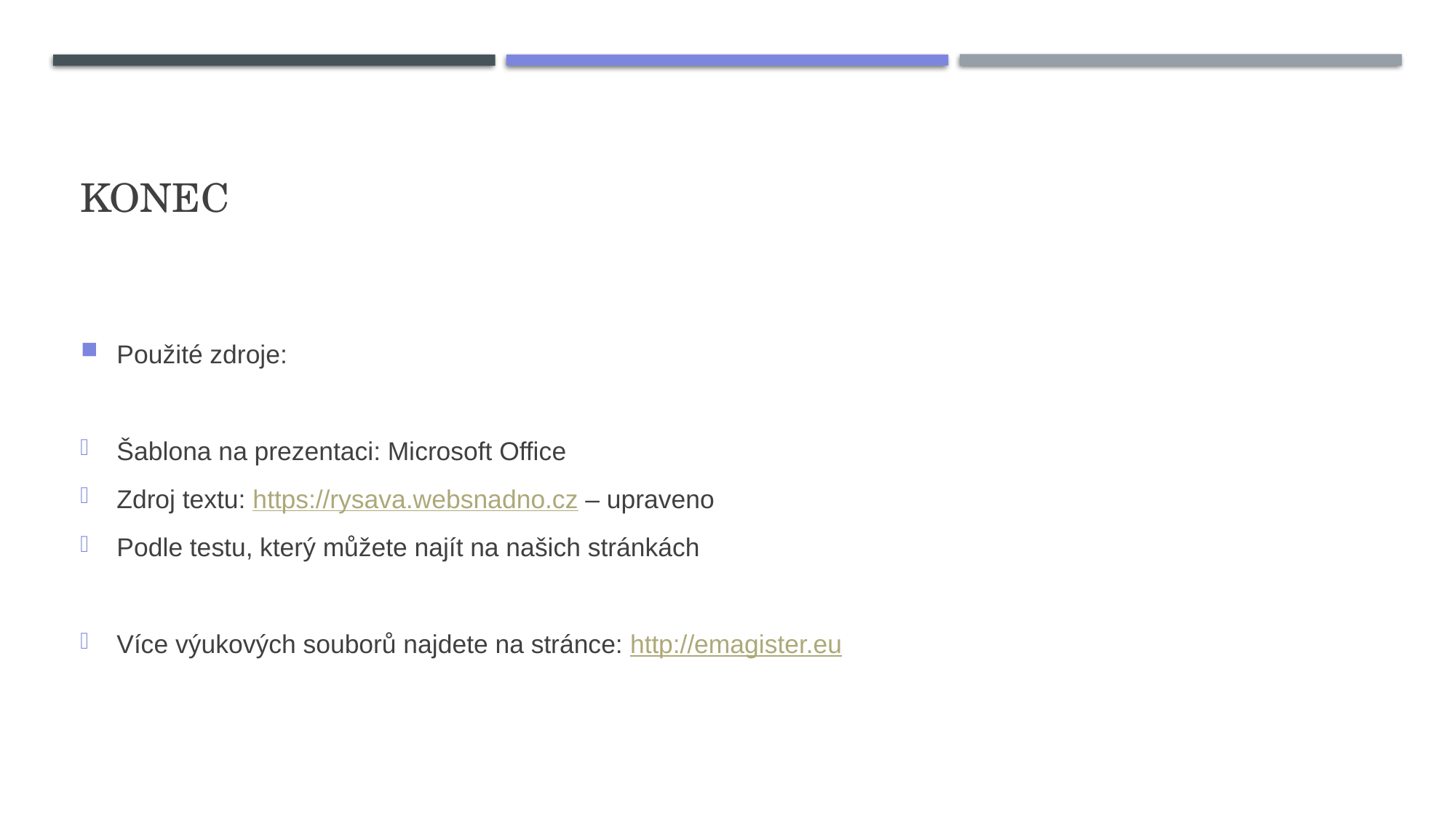

# Konec
Použité zdroje:

Šablona na prezentaci: Microsoft Office
Zdroj textu: https://rysava.websnadno.cz – upraveno
Podle testu, který můžete najít na našich stránkách

Více výukových souborů najdete na stránce: http://emagister.eu